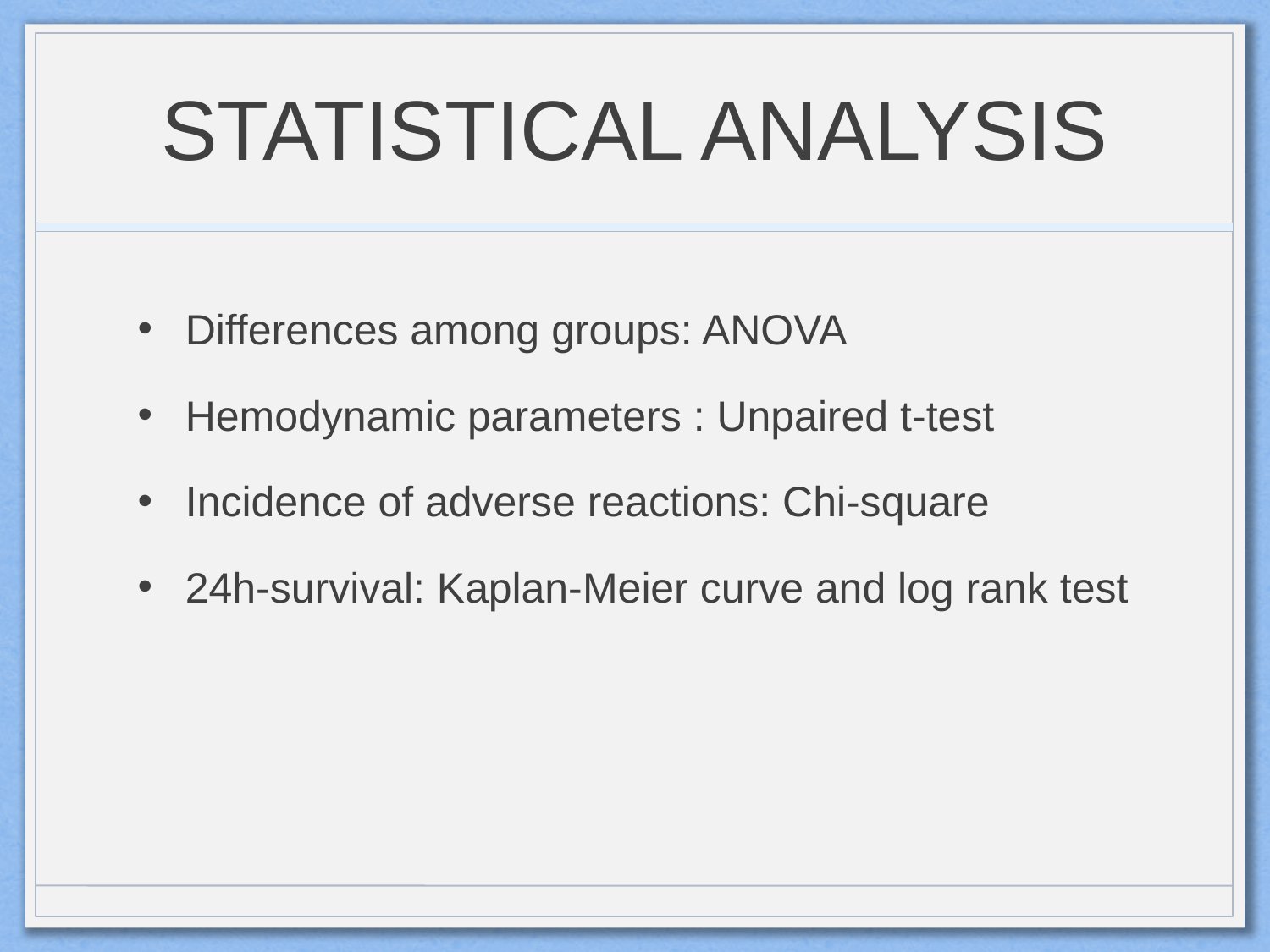

# STATISTICAL ANALYSIS
Differences among groups: ANOVA
Hemodynamic parameters : Unpaired t-test
Incidence of adverse reactions: Chi-square
24h-survival: Kaplan-Meier curve and log rank test